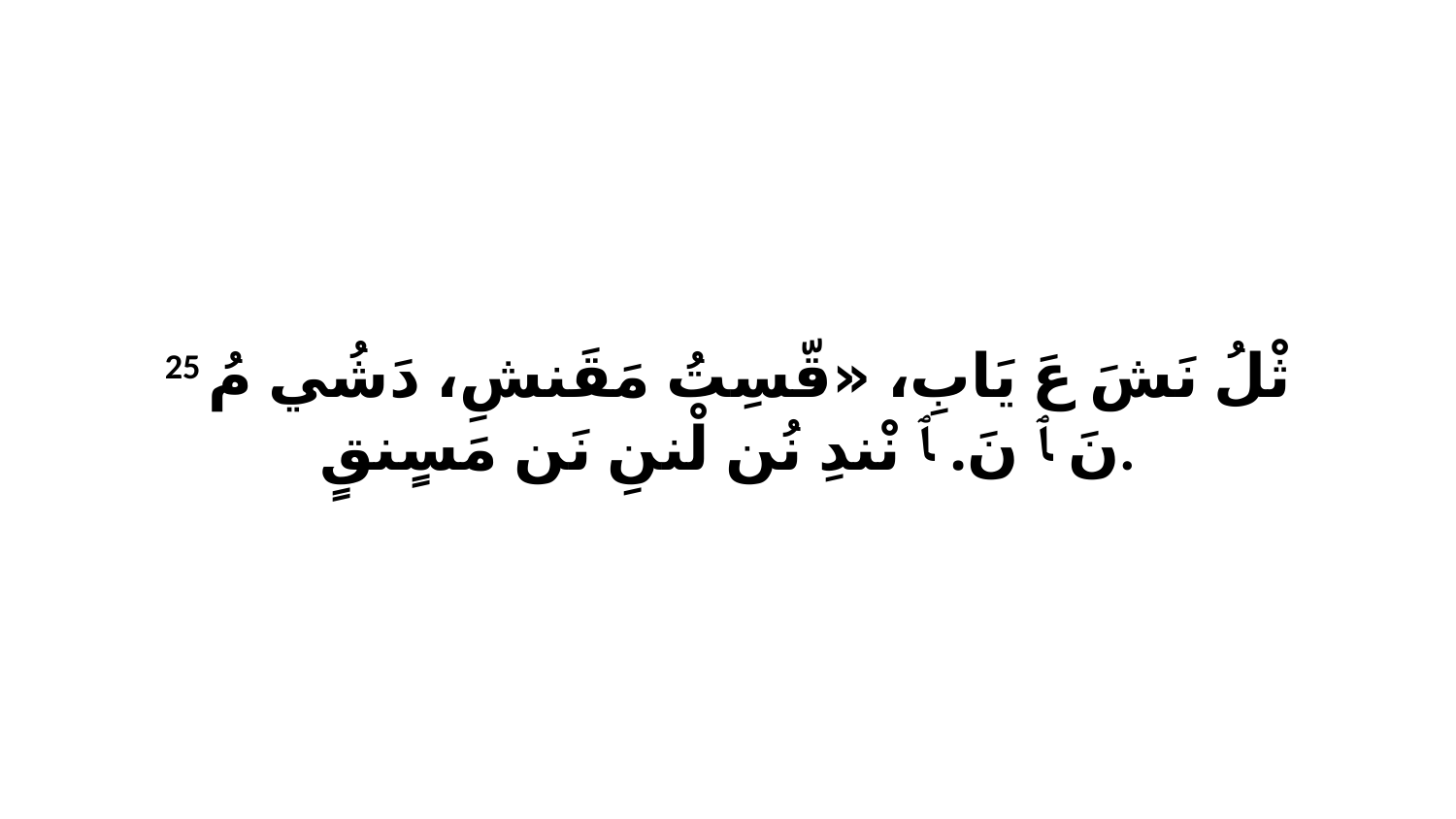

25 ثْلُ نَشَ عَ يَابِ، «قّسِتُ مَقَنشِ، دَشُي مُ نَ ﭑ نَ. ﭑ نْندِ نُن لْننِ نَن مَسٍنقٍ.